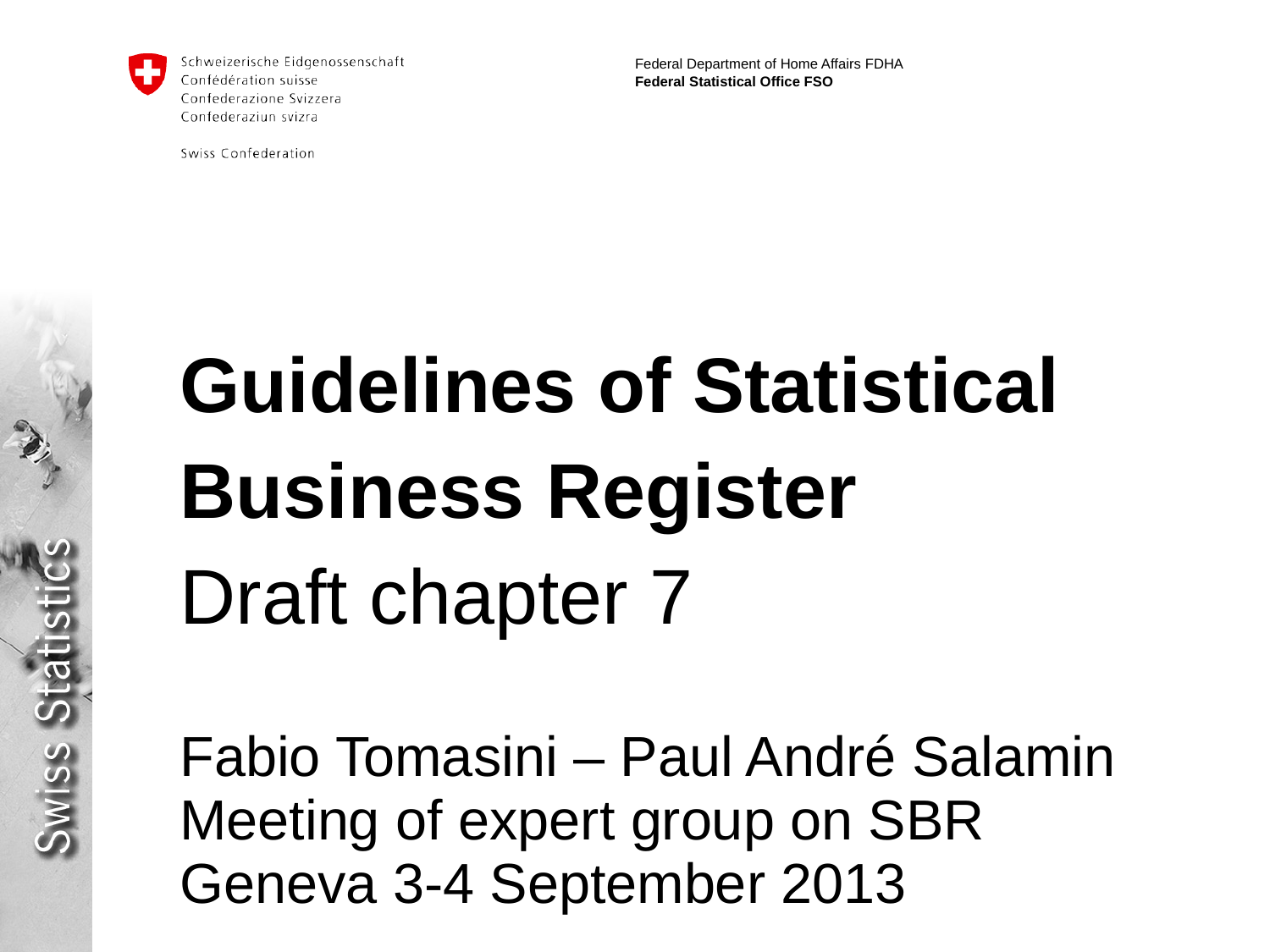

# Guidelines of Statistical Business Register Draft chapter 7
Fabio Tomasini – Paul André Salamin
Meeting of expert group on SBR
Geneva 3-4 September 2013